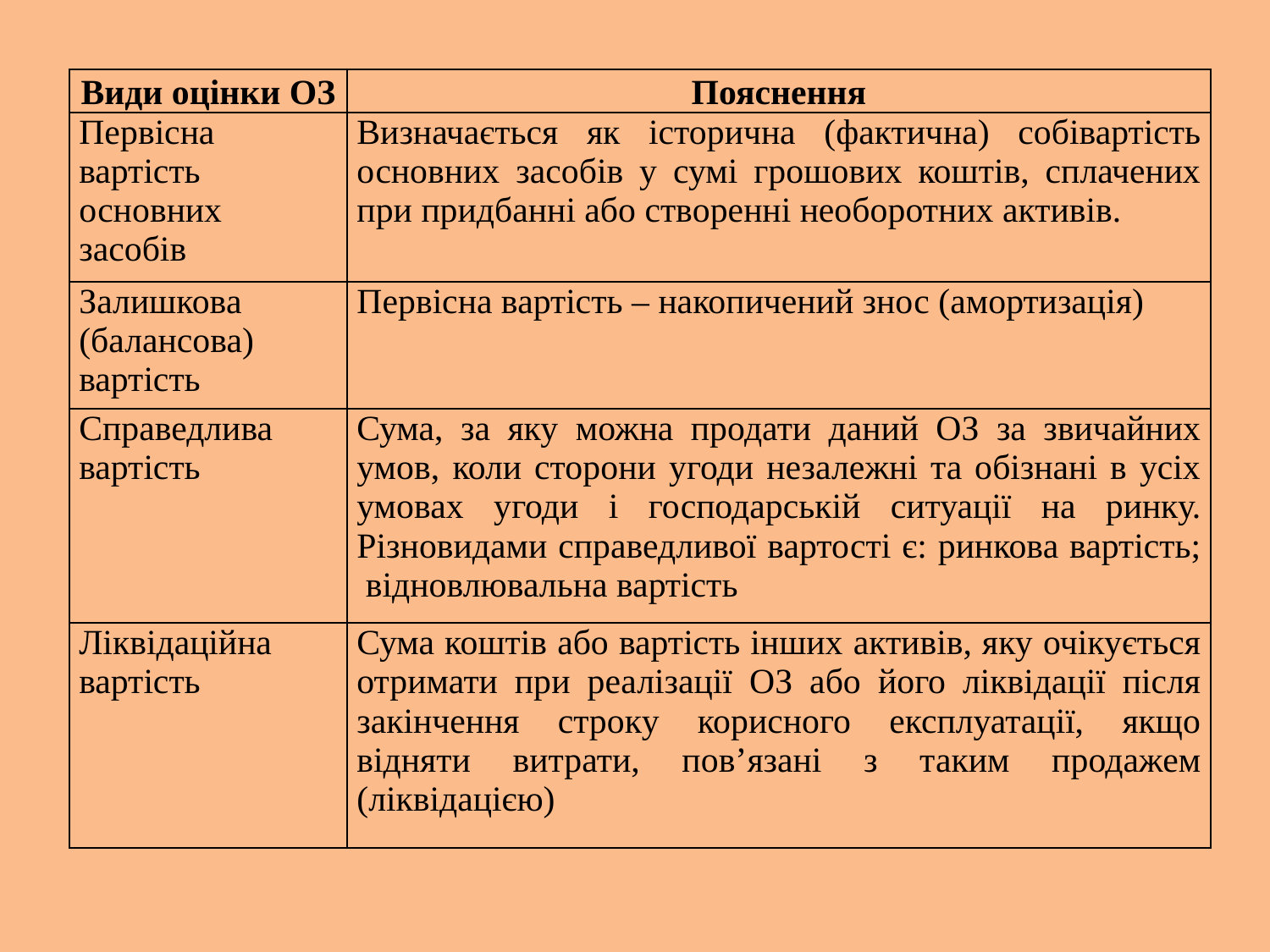

| Види оцінки ОЗ | Пояснення |
| --- | --- |
| Первісна вартість основних засобів | Визначається як історична (фактична) собівартість основних засобів у сумі грошових коштів, сплачених при придбанні або створенні необоротних активів. |
| Залишкова (балансова) вартість | Первісна вартість – накопичений знос (амортизація) |
| Справедлива вартість | Сума, за яку можна продати даний ОЗ за звичайних умов, коли сторони угоди незалежні та обізнані в усіх умовах угоди і господарській ситуації на ринку. Різновидами справедливої вартості є: ринкова вартість; відновлювальна вартість |
| Ліквідаційна вартість | Сума коштів або вартість інших активів, яку очікується отримати при реалізації ОЗ або його ліквідації після закінчення строку корисного експлуатації, якщо відняти витрати, пов’язані з таким продажем (ліквідацією) |